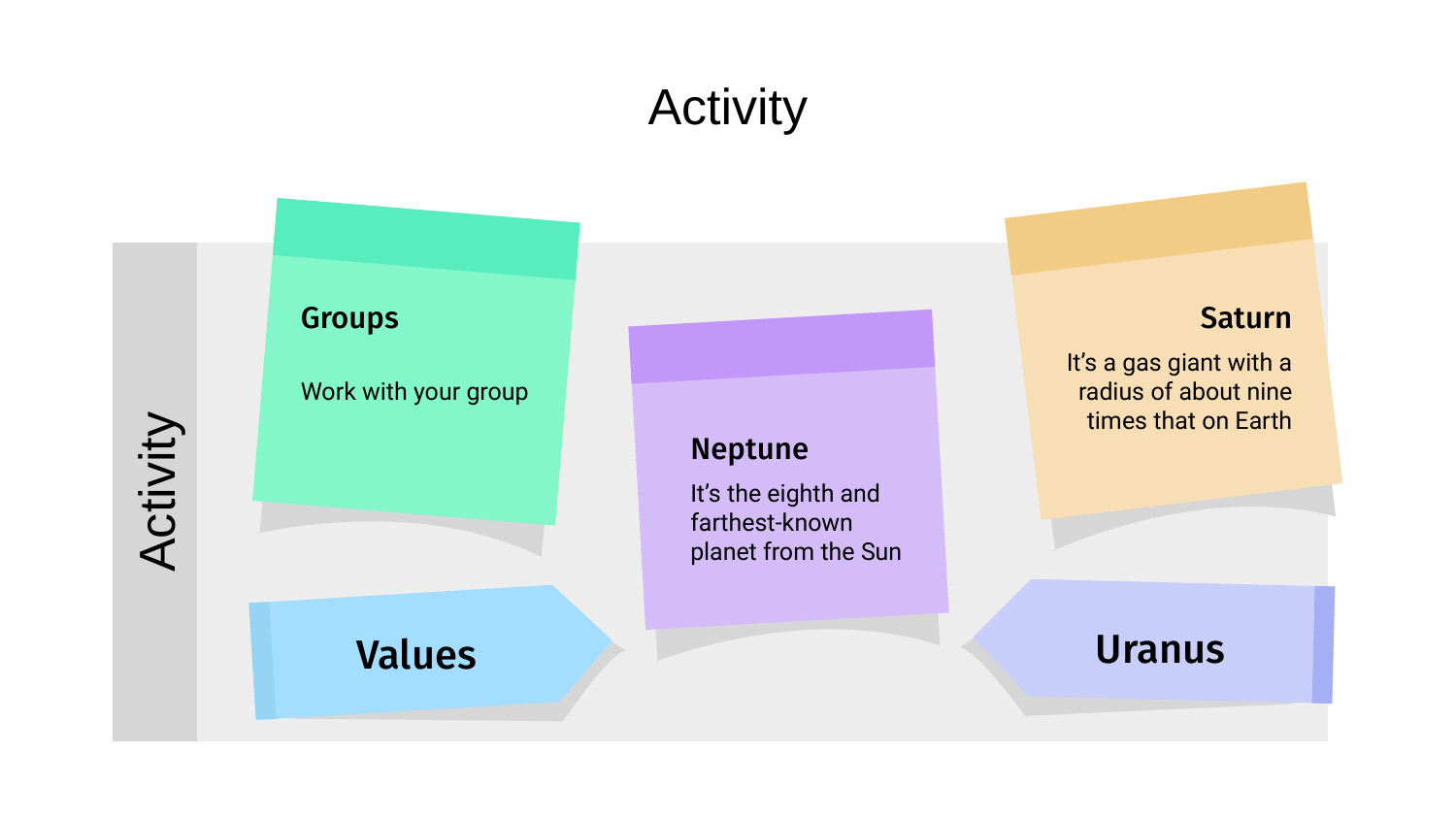

Activity

Groups
Saturn

Work with your group
It’s a gas giant with a radius of about nine times that on Earth
Neptune
Activity
It’s the eighth and farthest-known planet from the Sun

Uranus
Values